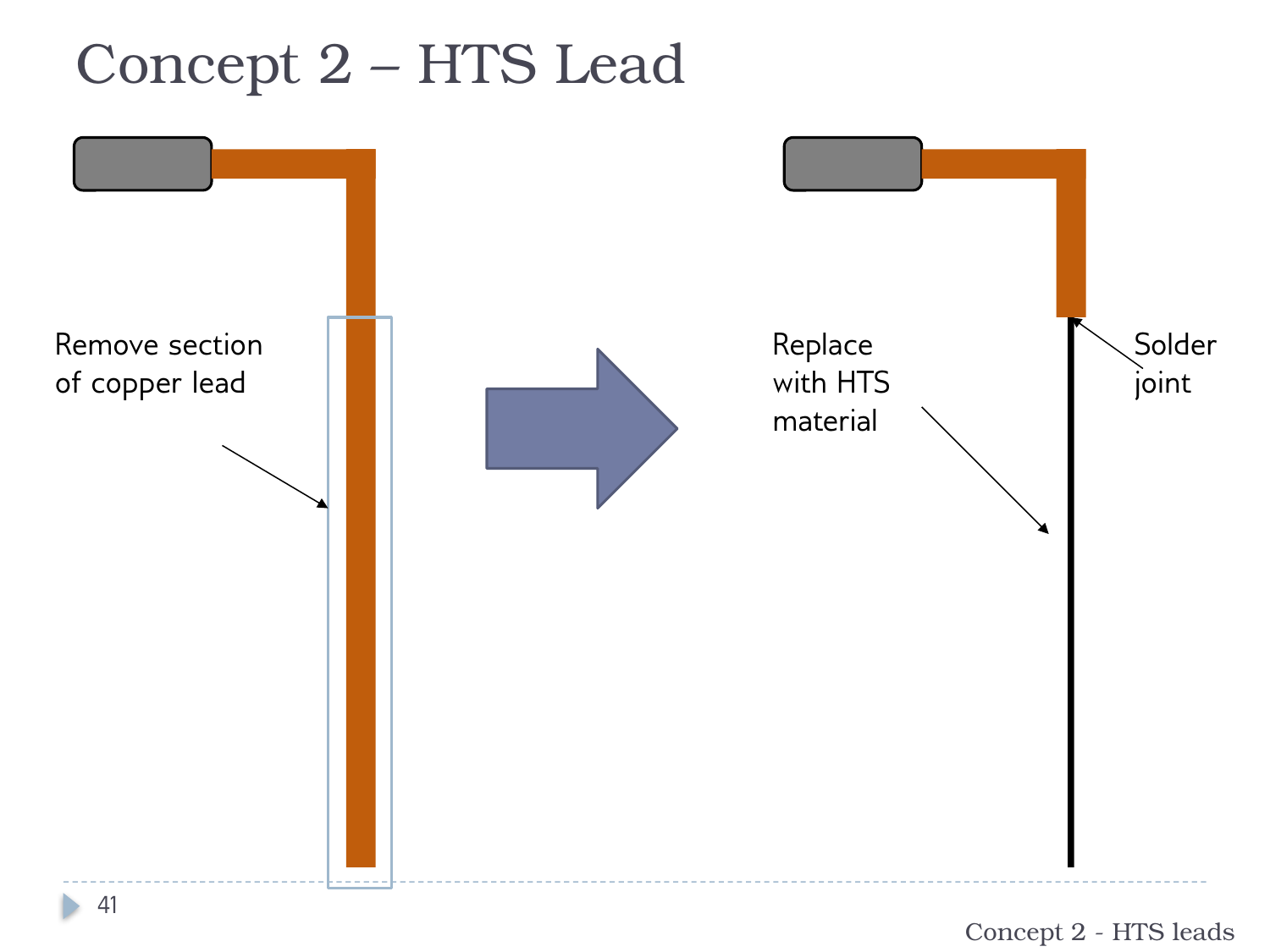

Concept 2 – HTS Lead

Remove section of copper lead

Replace with HTS material

Solder joint

41
Concept 2 - HTS leads